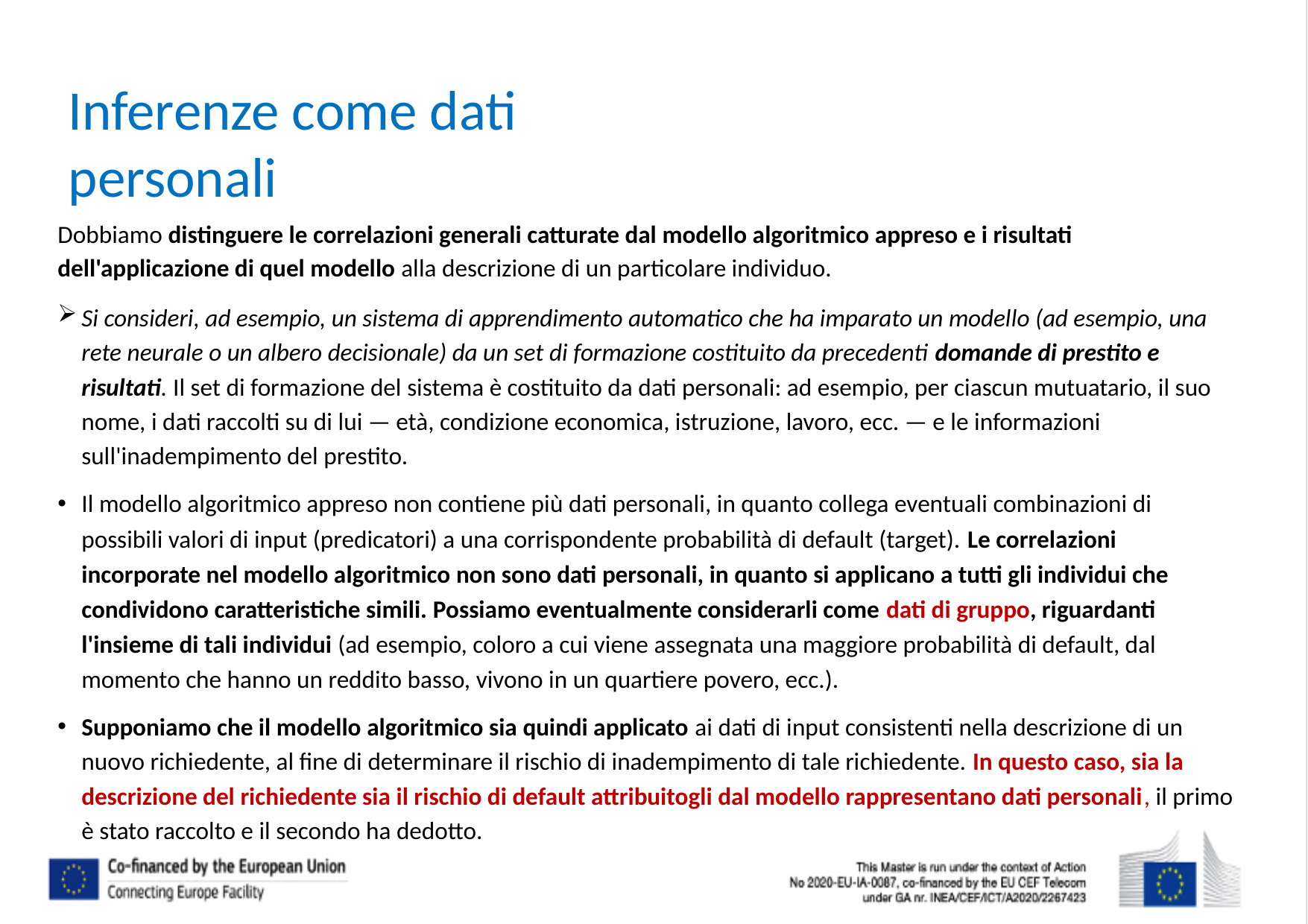

# Inferenze come dati personali
Dobbiamo distinguere le correlazioni generali catturate dal modello algoritmico appreso e i risultati dell'applicazione di quel modello alla descrizione di un particolare individuo.
Si consideri, ad esempio, un sistema di apprendimento automatico che ha imparato un modello (ad esempio, una rete neurale o un albero decisionale) da un set di formazione costituito da precedenti domande di prestito e risultati. Il set di formazione del sistema è costituito da dati personali: ad esempio, per ciascun mutuatario, il suo nome, i dati raccolti su di lui — età, condizione economica, istruzione, lavoro, ecc. — e le informazioni sull'inadempimento del prestito.
Il modello algoritmico appreso non contiene più dati personali, in quanto collega eventuali combinazioni di possibili valori di input (predicatori) a una corrispondente probabilità di default (target). Le correlazioni incorporate nel modello algoritmico non sono dati personali, in quanto si applicano a tutti gli individui che condividono caratteristiche simili. Possiamo eventualmente considerarli come dati di gruppo, riguardanti l'insieme di tali individui (ad esempio, coloro a cui viene assegnata una maggiore probabilità di default, dal momento che hanno un reddito basso, vivono in un quartiere povero, ecc.).
Supponiamo che il modello algoritmico sia quindi applicato ai dati di input consistenti nella descrizione di un nuovo richiedente, al fine di determinare il rischio di inadempimento di tale richiedente. In questo caso, sia la descrizione del richiedente sia il rischio di default attribuitogli dal modello rappresentano dati personali, il primo è stato raccolto e il secondo ha dedotto.